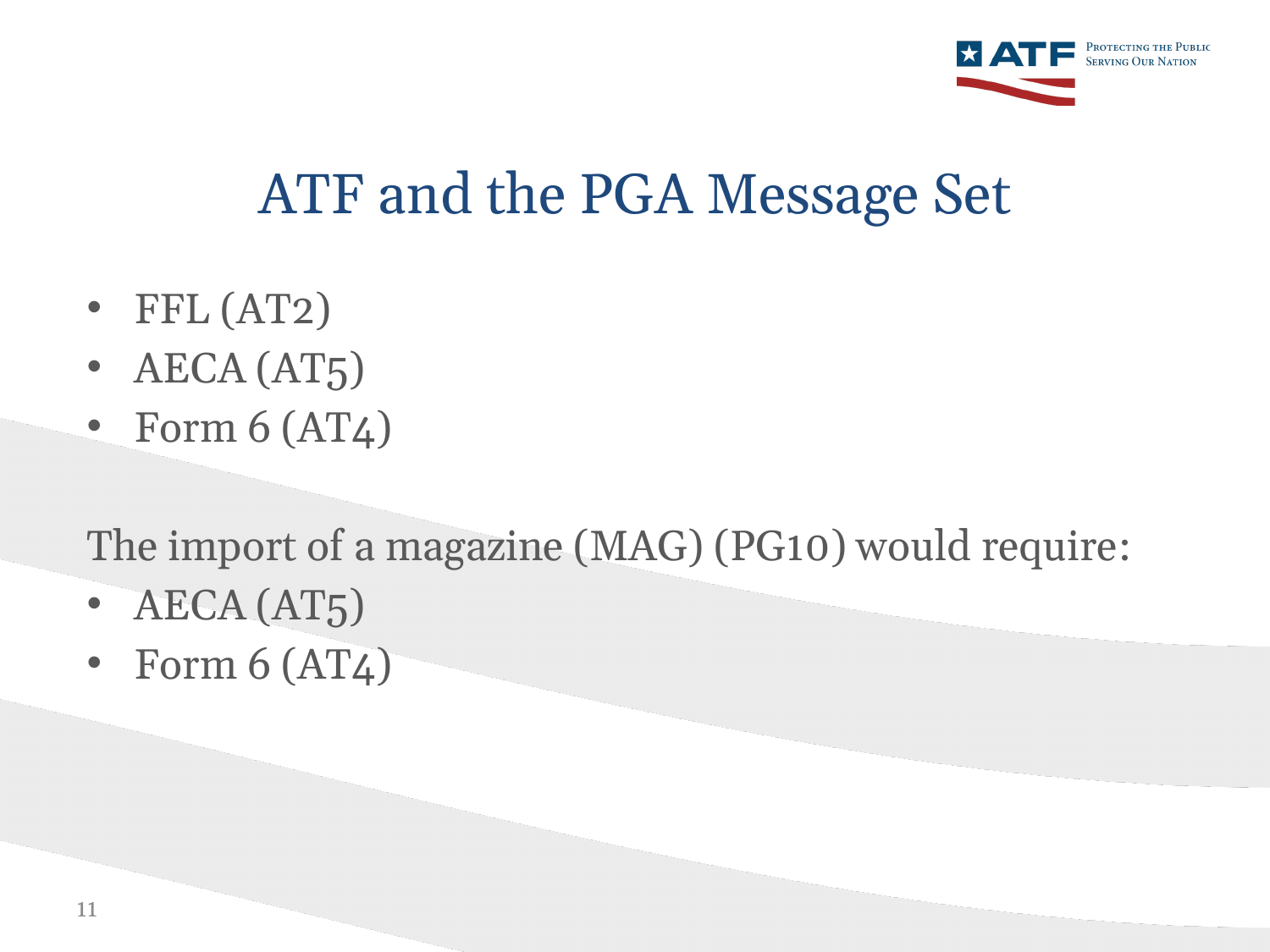

# ATF and the PGA Message Set
FFL (AT2)
AECA (AT5)
Form 6 (AT4)

The import of a magazine (MAG) (PG10) would require:
AECA (AT5)
Form 6 (AT4)
11